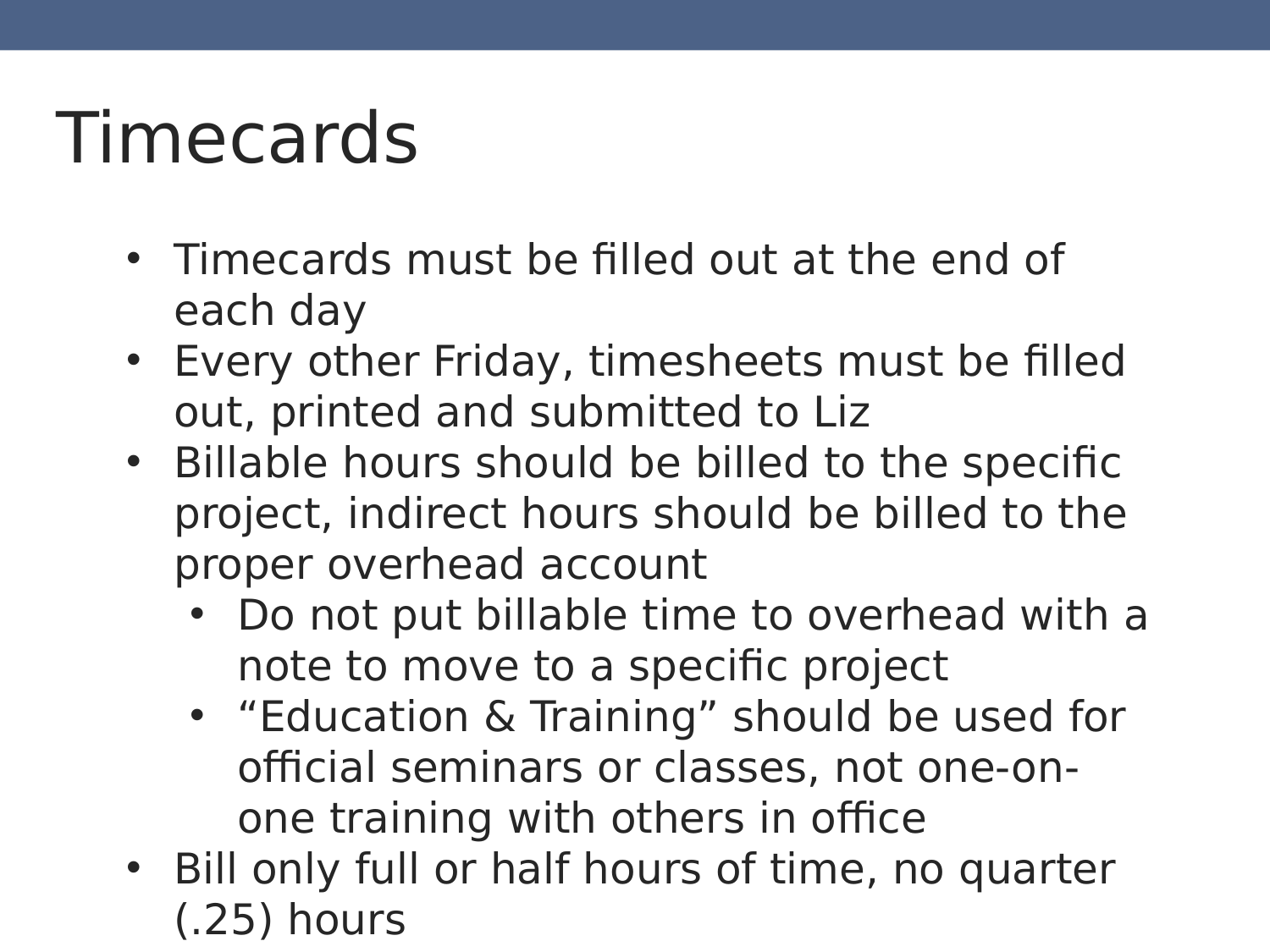

Timecards
Timecards must be filled out at the end of each day
Every other Friday, timesheets must be filled out, printed and submitted to Liz
Billable hours should be billed to the specific project, indirect hours should be billed to the proper overhead account
Do not put billable time to overhead with a note to move to a specific project
“Education & Training” should be used for official seminars or classes, not one-on-one training with others in office
Bill only full or half hours of time, no quarter (.25) hours